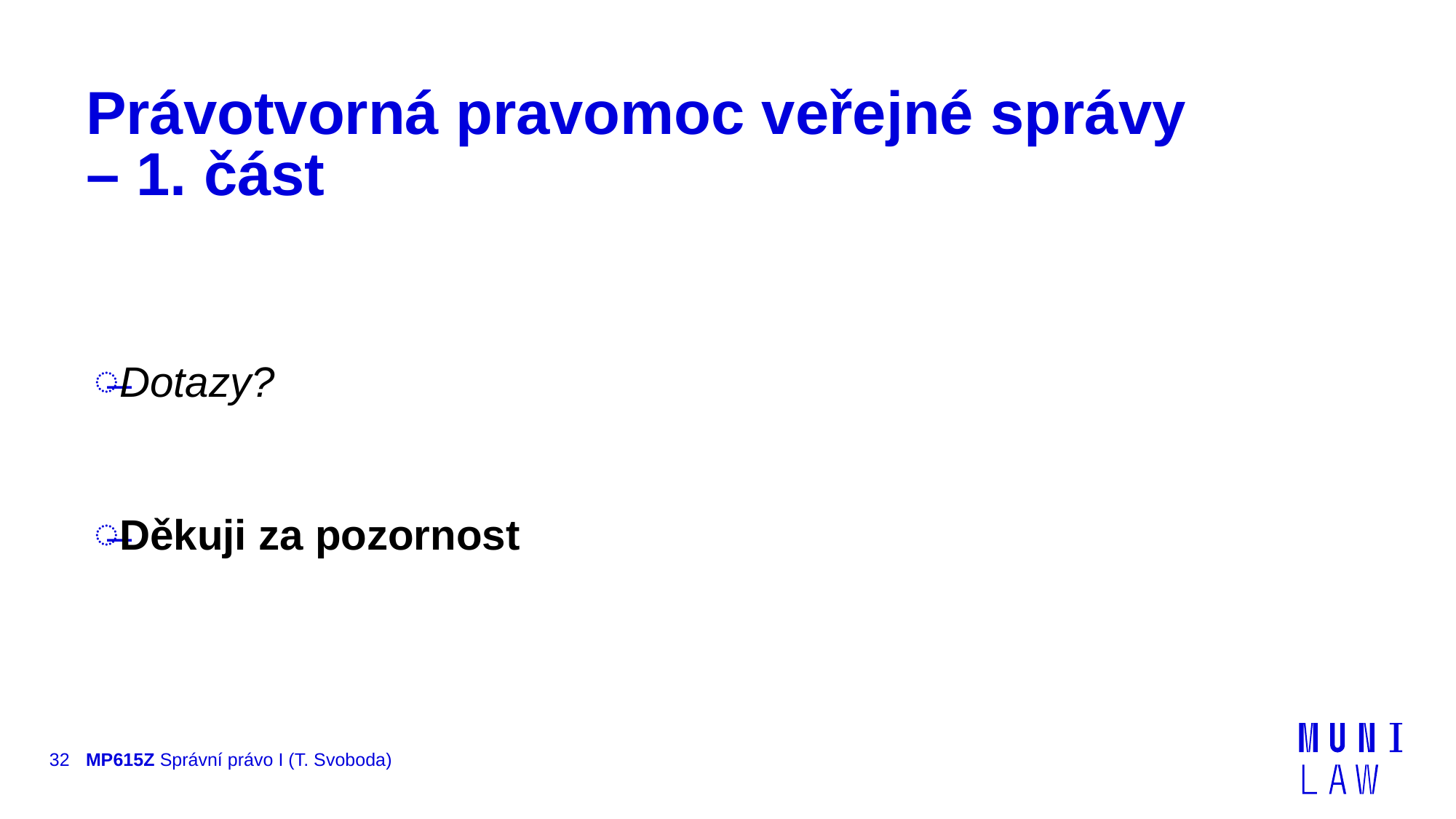

# Právotvorná pravomoc veřejné správy          – 1. část

Dotazy?

Děkuji za pozornost
32
MP615Z Správní právo I (T. Svoboda)